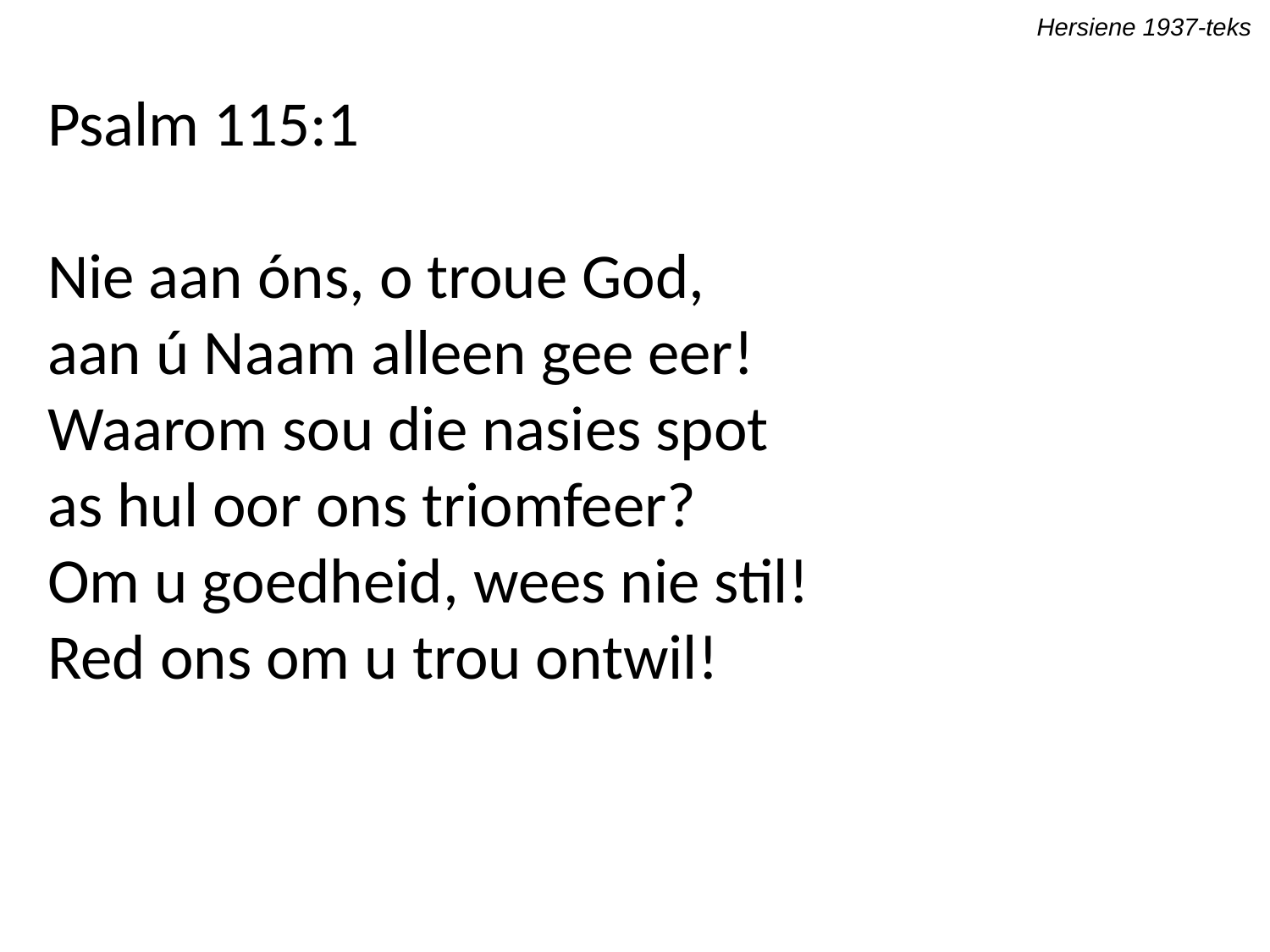

Hersiene 1937-teks
Psalm 115:1

Nie aan óns, o troue God,
aan ú Naam alleen gee eer!
Waarom sou die nasies spot
as hul oor ons triomfeer?
Om u goedheid, wees nie stil!
Red ons om u trou ontwil!